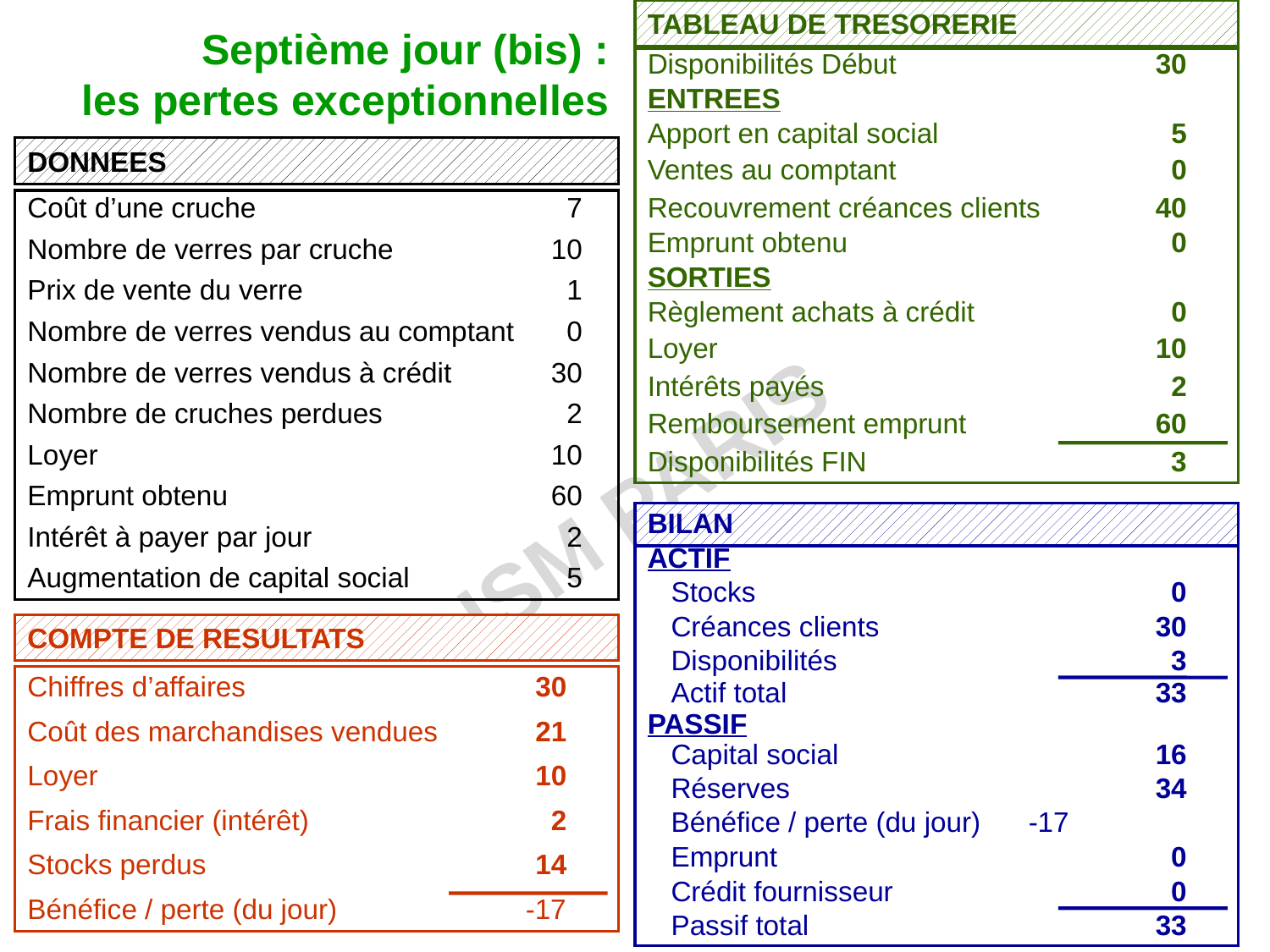

TABLEAU DE TRESORERIE
Septième jour (bis) :
les pertes exceptionnelles
Disponibilités Début			30
ENTREES
Apport en capital social		  5
Ventes au comptant			  0
Recouvrement créances clients	40
Emprunt obtenu			  0
SORTIES
Règlement achats à crédit		  0
Loyer				10
Intérêts payés			  2
Remboursement emprunt		60
Disponibilités FIN			  3
DONNEES
Coût d’une cruche			    7
Nombre de verres par cruche		  10
Prix de vente du verre		    1
Nombre de verres vendus au comptant	    0
Nombre de verres vendus à crédit	  30
Nombre de cruches perdues		    2
Loyer				  10
Emprunt obtenu			  60
Intérêt à payer par jour 		    2
Augmentation de capital social	    5

BILAN
ACTIF
   Stocks				  0
   Créances clients			30
   Disponibilités			  3
   Actif total			33
PASSIF
   Capital social			16
   Réserves			34
   Bénéfice / perte (du jour)      	-17
   Emprunt			  0
   Crédit fournisseur			  0
   Passif total			33
COMPTE DE RESULTATS
Chiffres d’affaires			30
Coût des marchandises vendues	21
Loyer				10
Frais financier (intérêt)		  2
Stocks perdus			14
Bénéfice / perte (du jour)	               -17